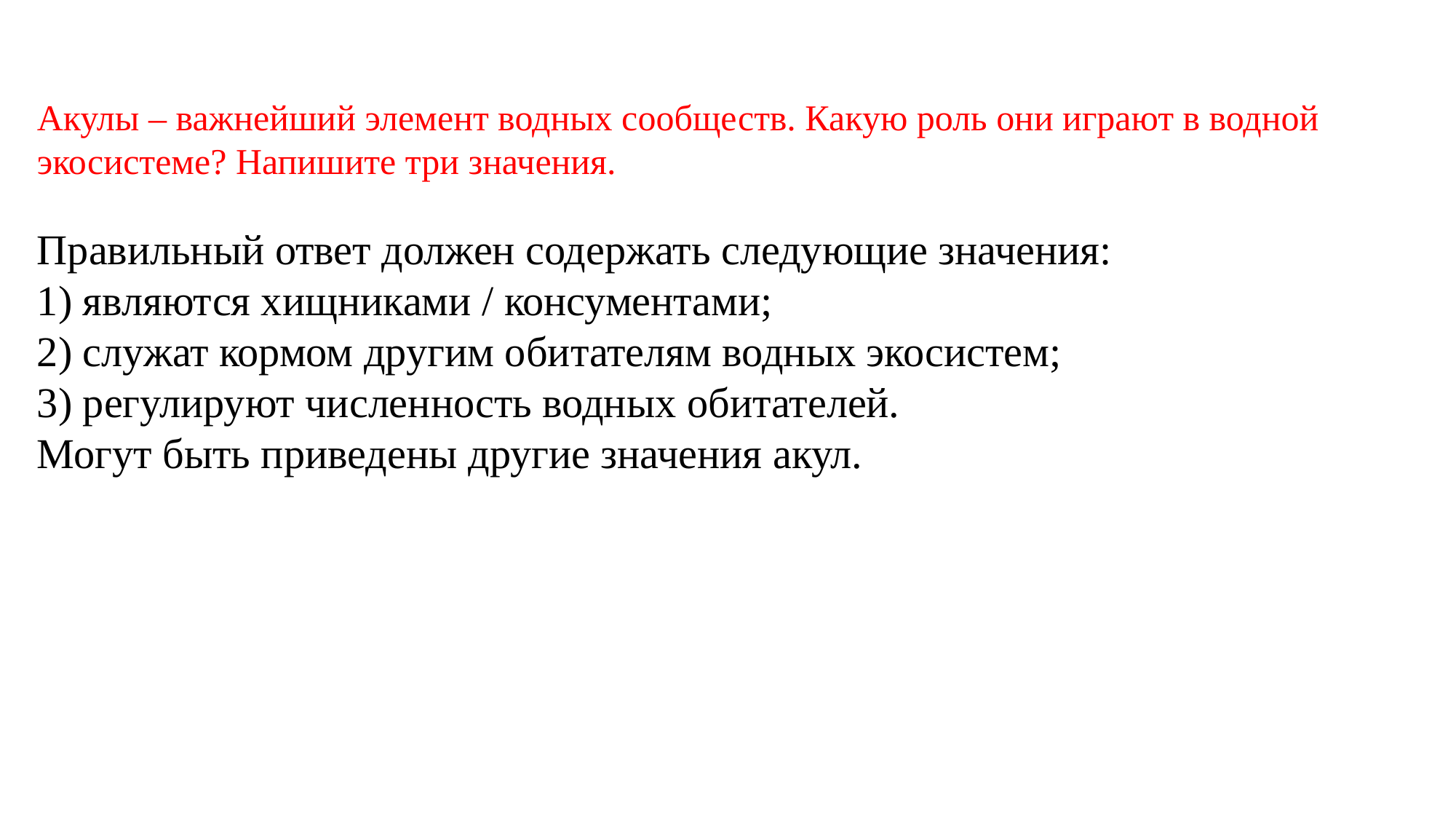

Акулы – важнейший элемент водных сообществ. Какую роль они играют в водной
экосистеме? Напишите три значения.
Правильный ответ должен содержать следующие значения:
1) являются хищниками / консументами;
2) служат кормом другим обитателям водных экосистем;
3) регулируют численность водных обитателей.
Могут быть приведены другие значения акул.